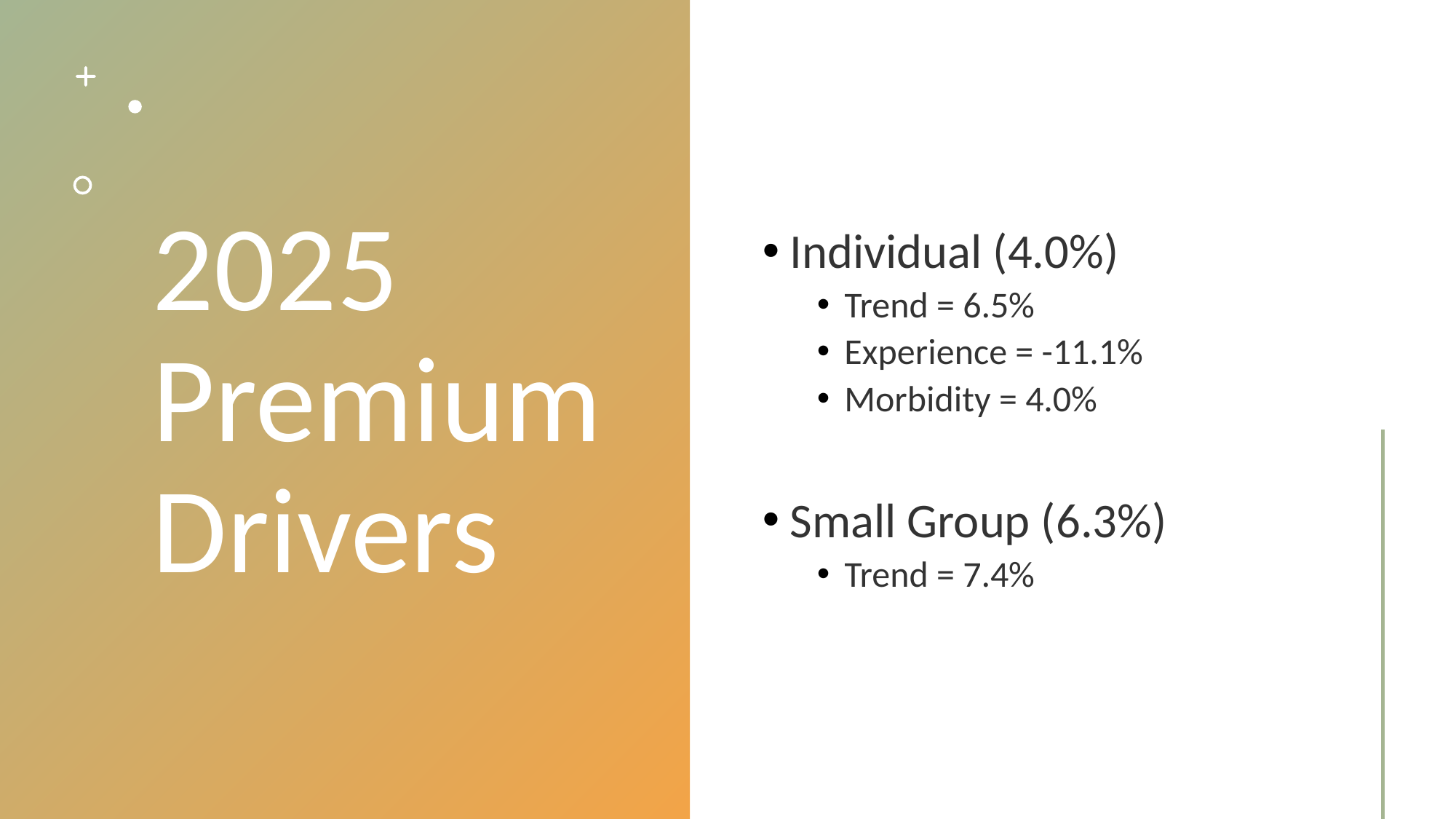

# 2025 Premium Drivers
Individual (4.0%)
Trend = 6.5%
Experience = -11.1%
Morbidity = 4.0%

Small Group (6.3%)
Trend = 7.4%

19